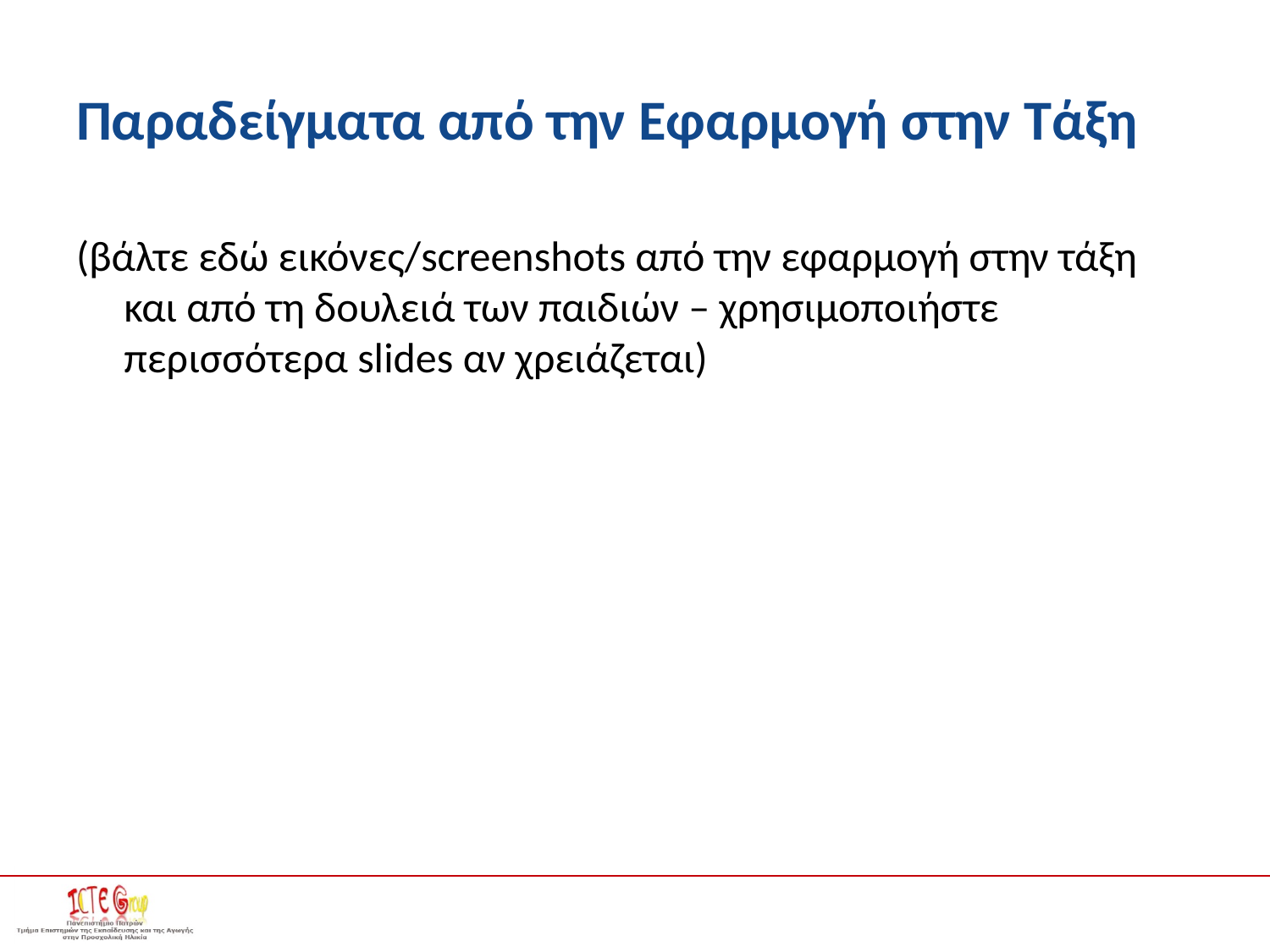

# Παραδείγματα από την Εφαρμογή στην Τάξη
(βάλτε εδώ εικόνες/screenshots από την εφαρμογή στην τάξη και από τη δουλειά των παιδιών – χρησιμοποιήστε περισσότερα slides αν χρειάζεται)